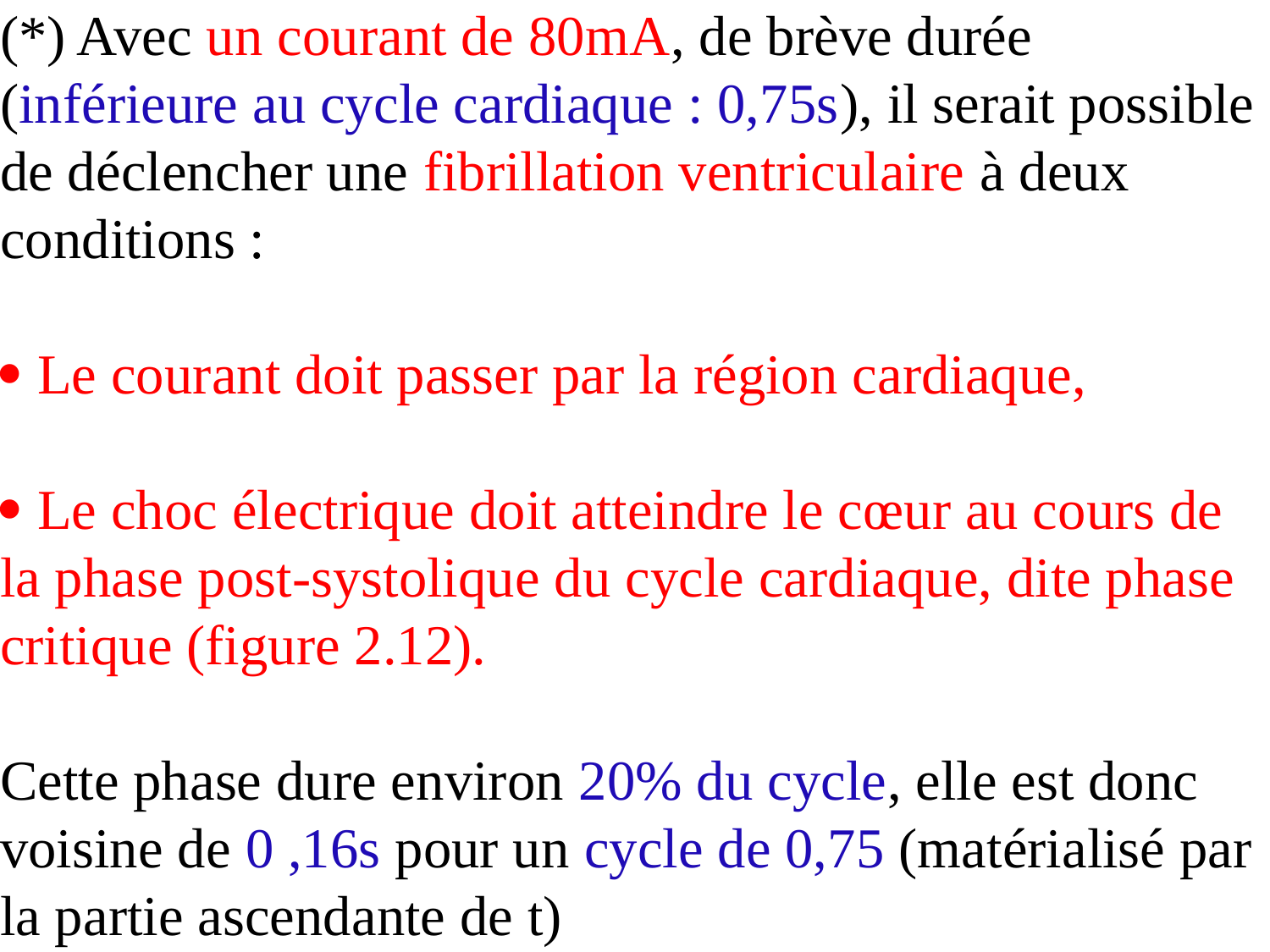

(*) Avec un courant de 80mA, de brève durée (inférieure au cycle cardiaque : 0,75s), il serait possible de déclencher une fibrillation ventriculaire à deux conditions :

• Le courant doit passer par la région cardiaque,

• Le choc électrique doit atteindre le cœur au cours de la phase post-systolique du cycle cardiaque, dite phase  critique (figure 2.12).

Cette phase dure environ 20% du cycle, elle est donc voisine de 0 ,16s pour un cycle de 0,75 (matérialisé par la partie ascendante de t)